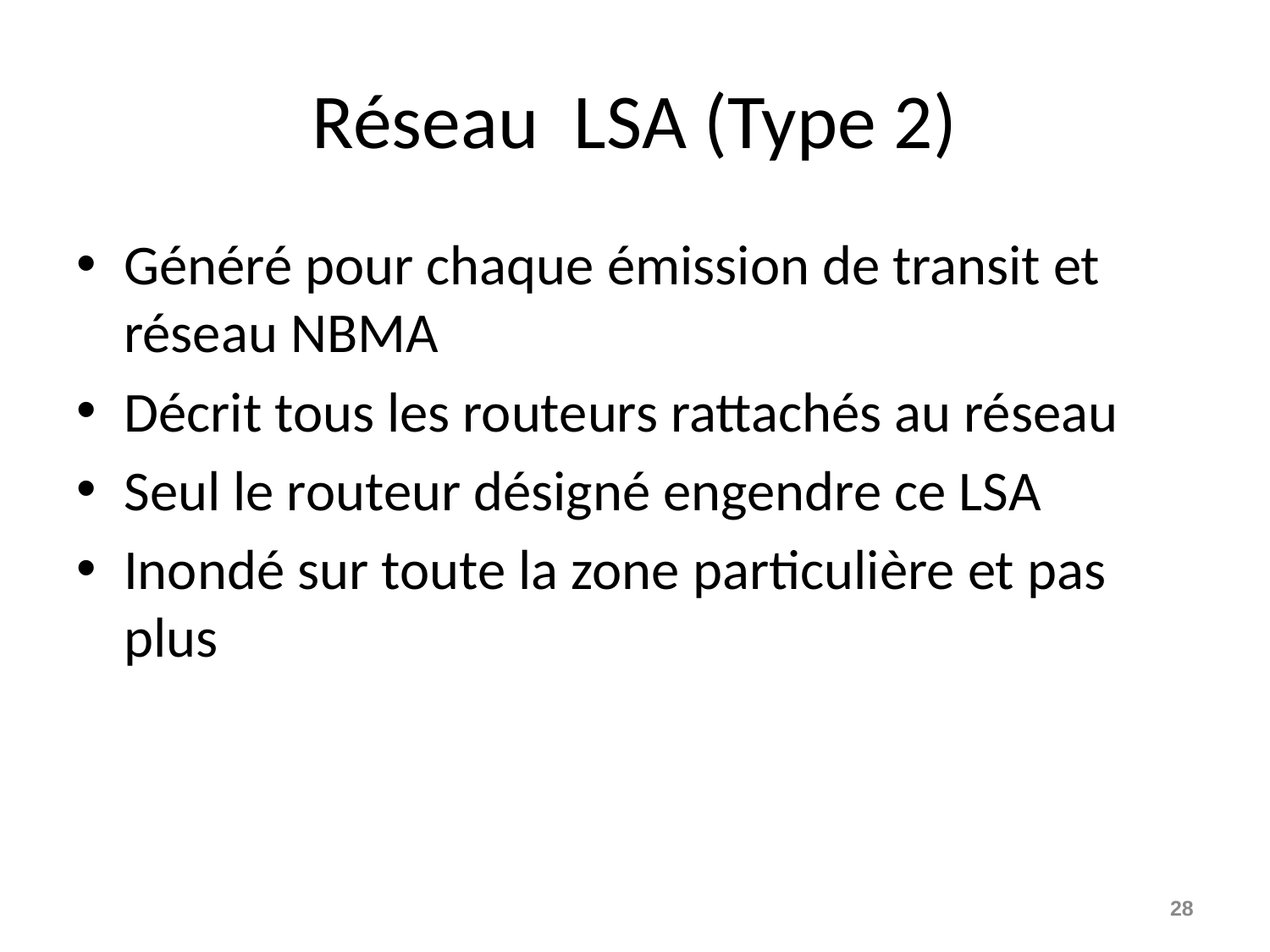

# Réseau  LSA (Type 2)
Généré pour chaque émission de transit et réseau NBMA
Décrit tous les routeurs rattachés au réseau
Seul le routeur désigné engendre ce LSA
Inondé sur toute la zone particulière et pas plus
28